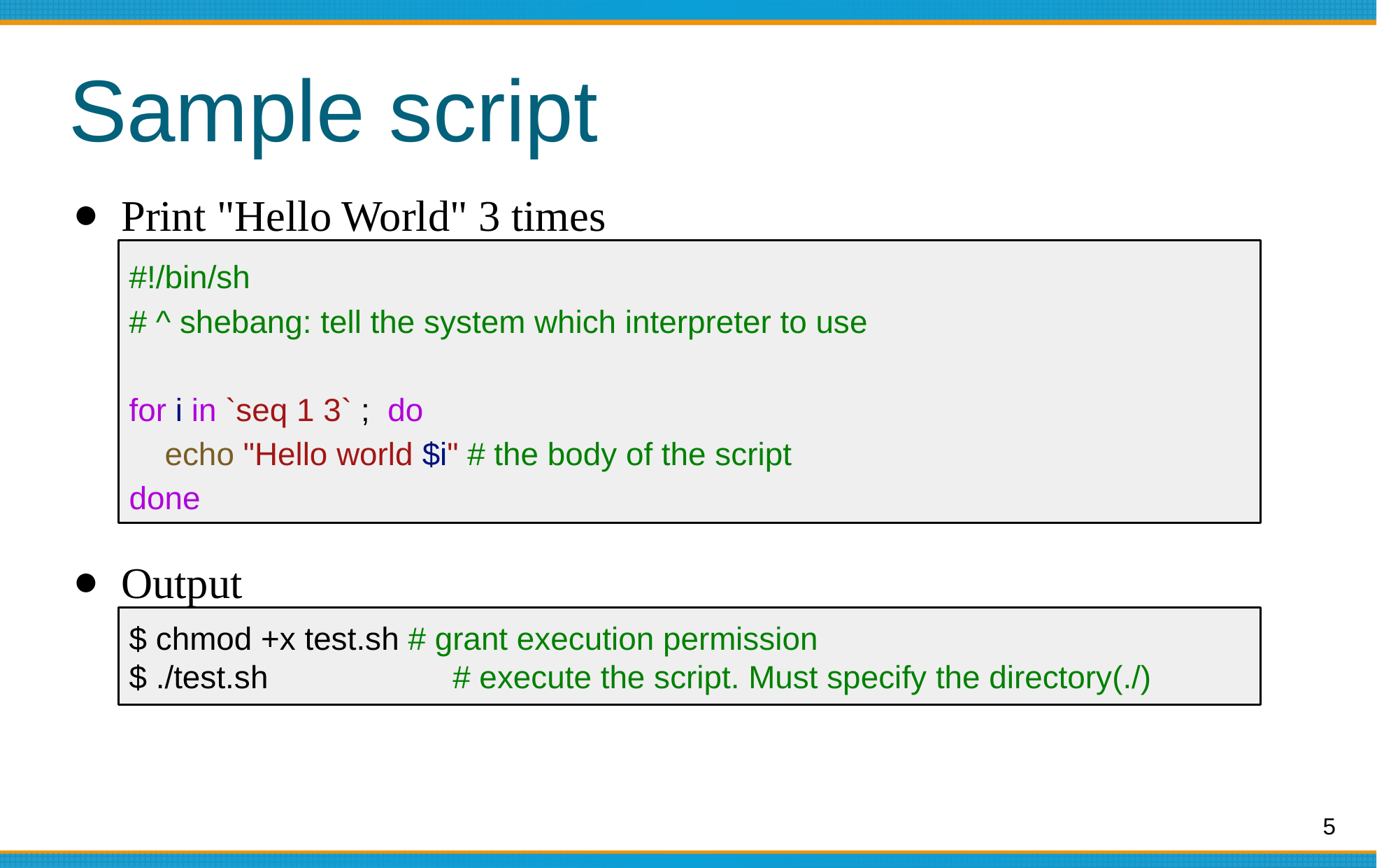

# Sample script
Print "Hello World" 3 times
#!/bin/sh
# ^ shebang: tell the system which interpreter to use

for i in `seq 1 3` ;  do
    echo "Hello world $i" # the body of the script
done

Output
$ chmod +x test.sh # grant execution permission
$ ./test.sh	  	 # execute the script. Must specify the directory(./)
5